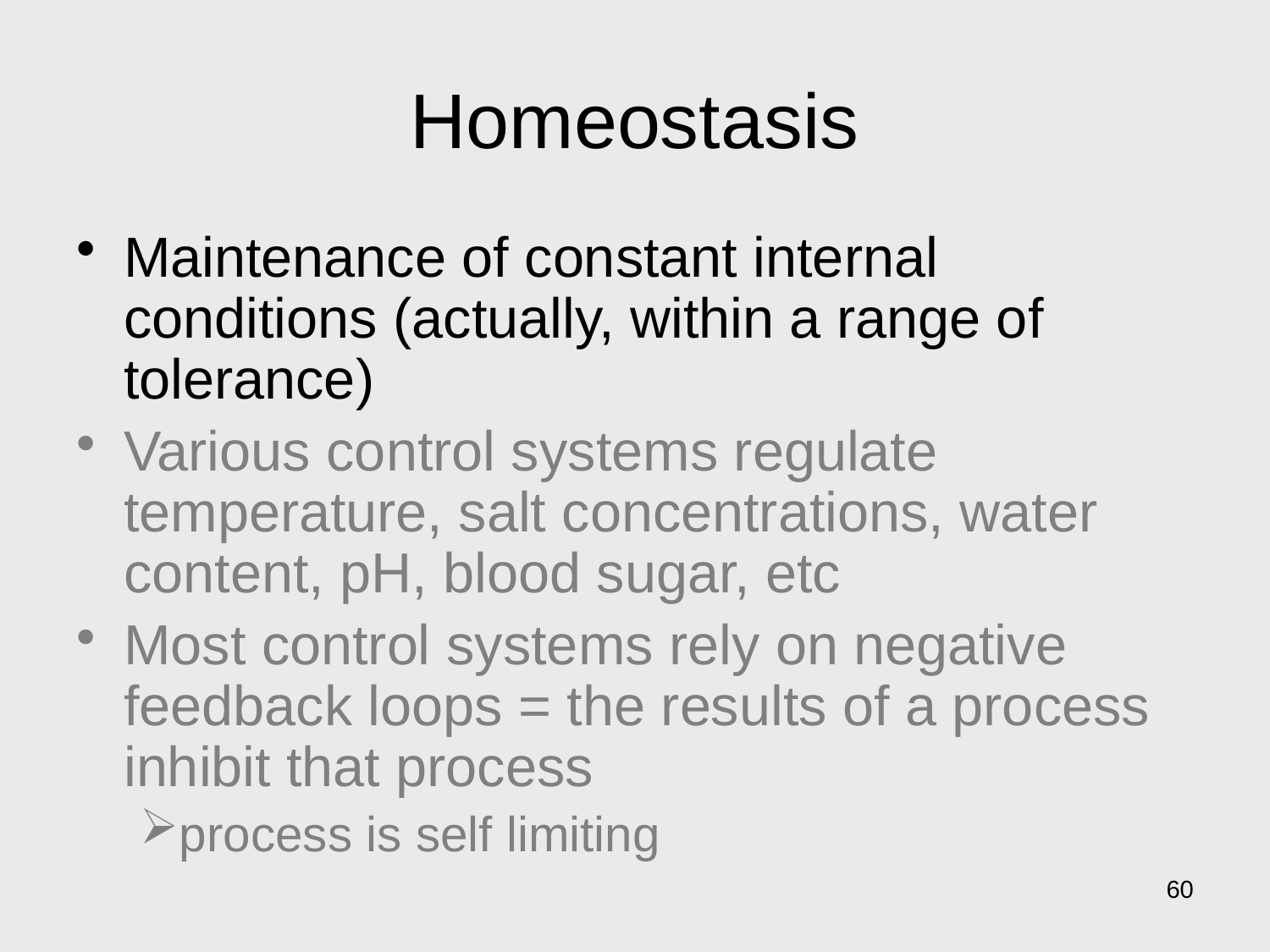

# Homeostasis
Maintenance of constant internal conditions (actually, within a range of tolerance)
Various control systems regulate temperature, salt concentrations, water content, pH, blood sugar, etc
Most control systems rely on negative feedback loops = the results of a process inhibit that process
process is self limiting
60